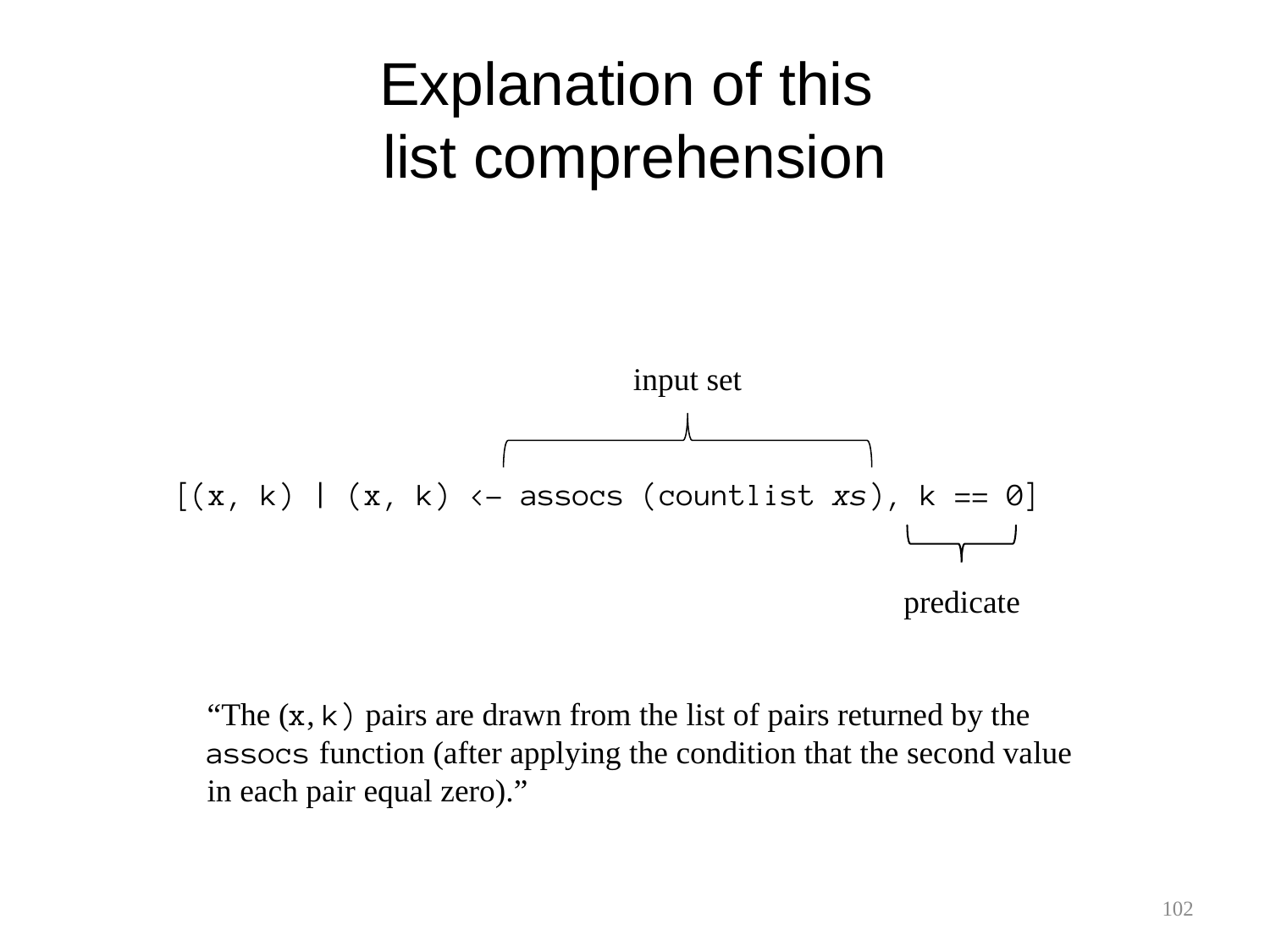

# Explanation of this list comprehension

input set
[(x, k) | (x, k) <- assocs (countlist xs), k == 0]

predicate
“The (x, k) pairs are drawn from the list of pairs returned by the assocs function (after applying the condition that the second value in each pair equal zero).”
102